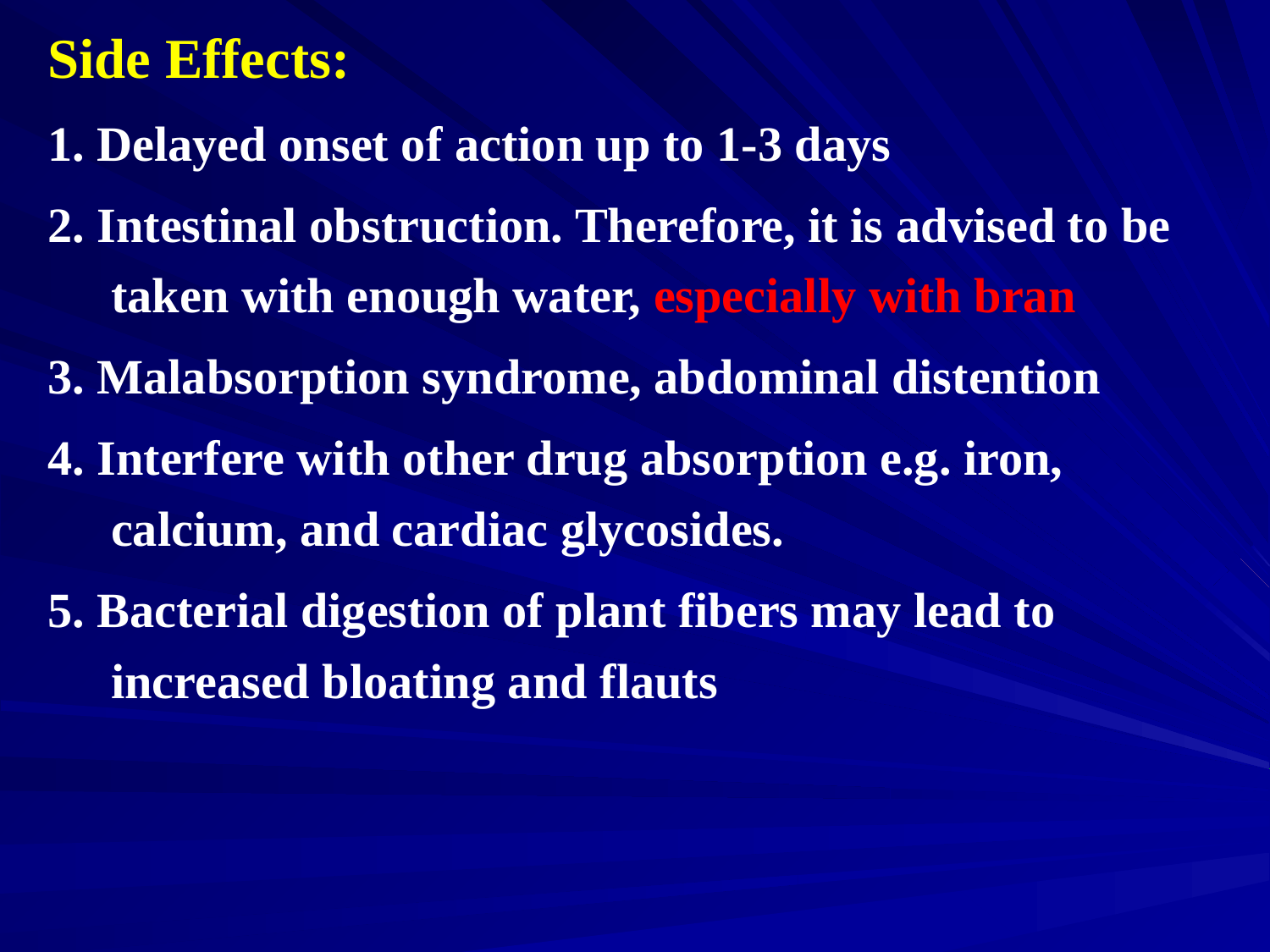

Side Effects:
1. Delayed onset of action up to 1-3 days
2. Intestinal obstruction. Therefore, it is advised to be taken with enough water, especially with bran
3. Malabsorption syndrome, abdominal distention
4. Interfere with other drug absorption e.g. iron, calcium, and cardiac glycosides.
5. Bacterial digestion of plant fibers may lead to increased bloating and flauts